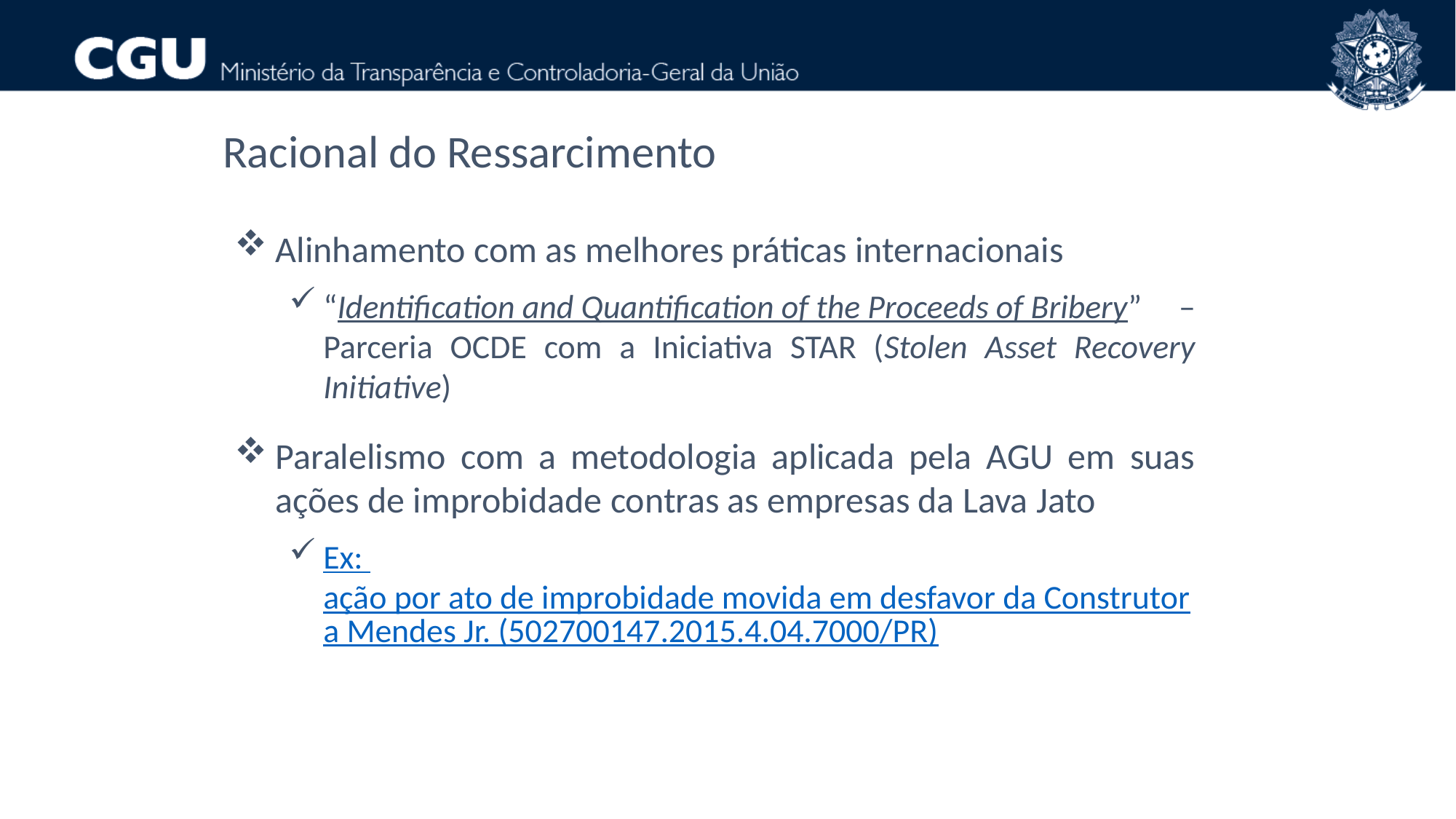

Racional do Ressarcimento
Alinhamento com as melhores práticas internacionais
“Identification and Quantification of the Proceeds of Bribery” – Parceria OCDE com a Iniciativa STAR (Stolen Asset Recovery Initiative)
Paralelismo com a metodologia aplicada pela AGU em suas ações de improbidade contras as empresas da Lava Jato
Ex: ação por ato de improbidade movida em desfavor da Construtora Mendes Jr. (502700147.2015.4.04.7000/PR)